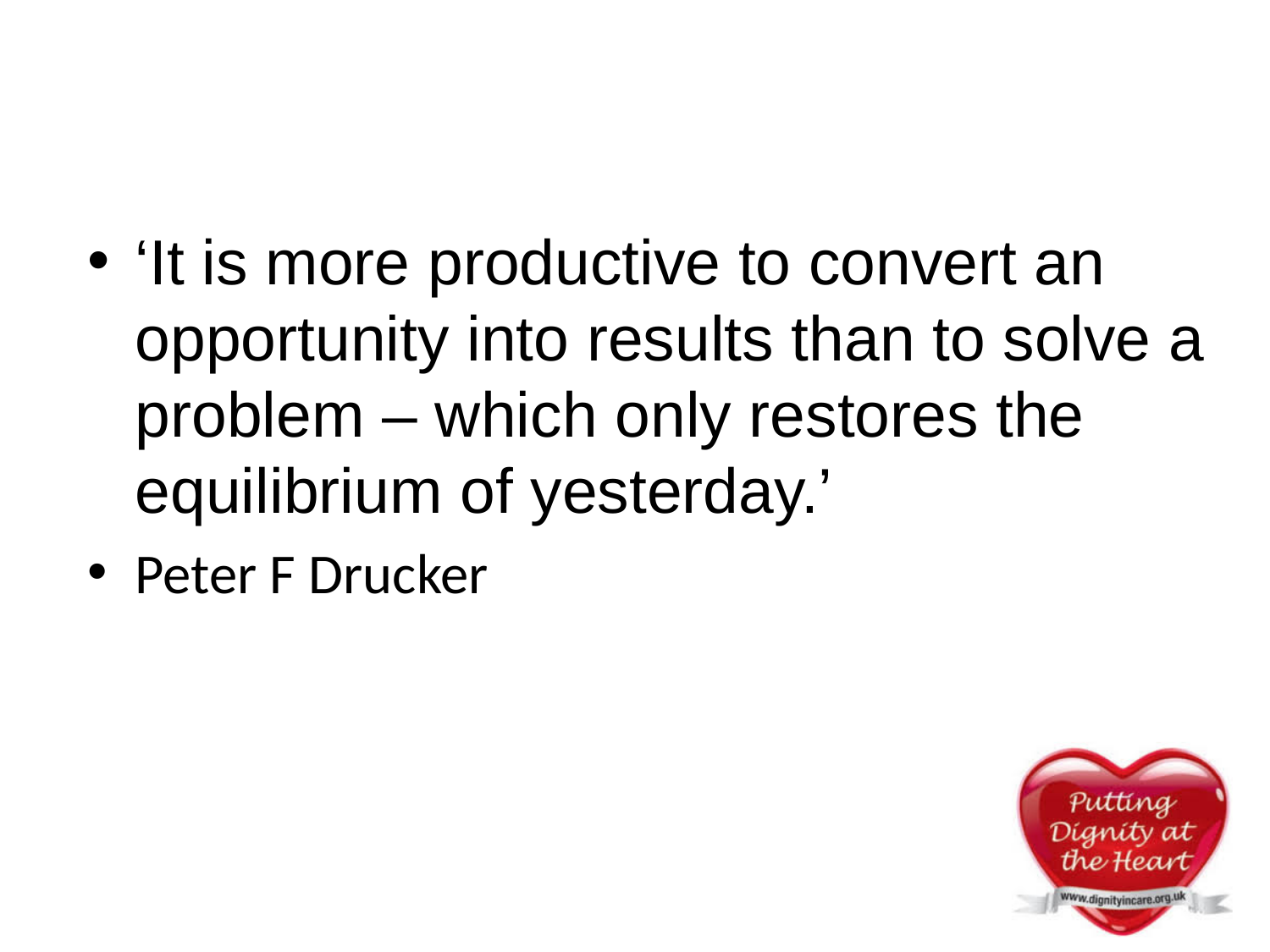

‘It is more productive to convert an opportunity into results than to solve a problem – which only restores the equilibrium of yesterday.’
Peter F Drucker